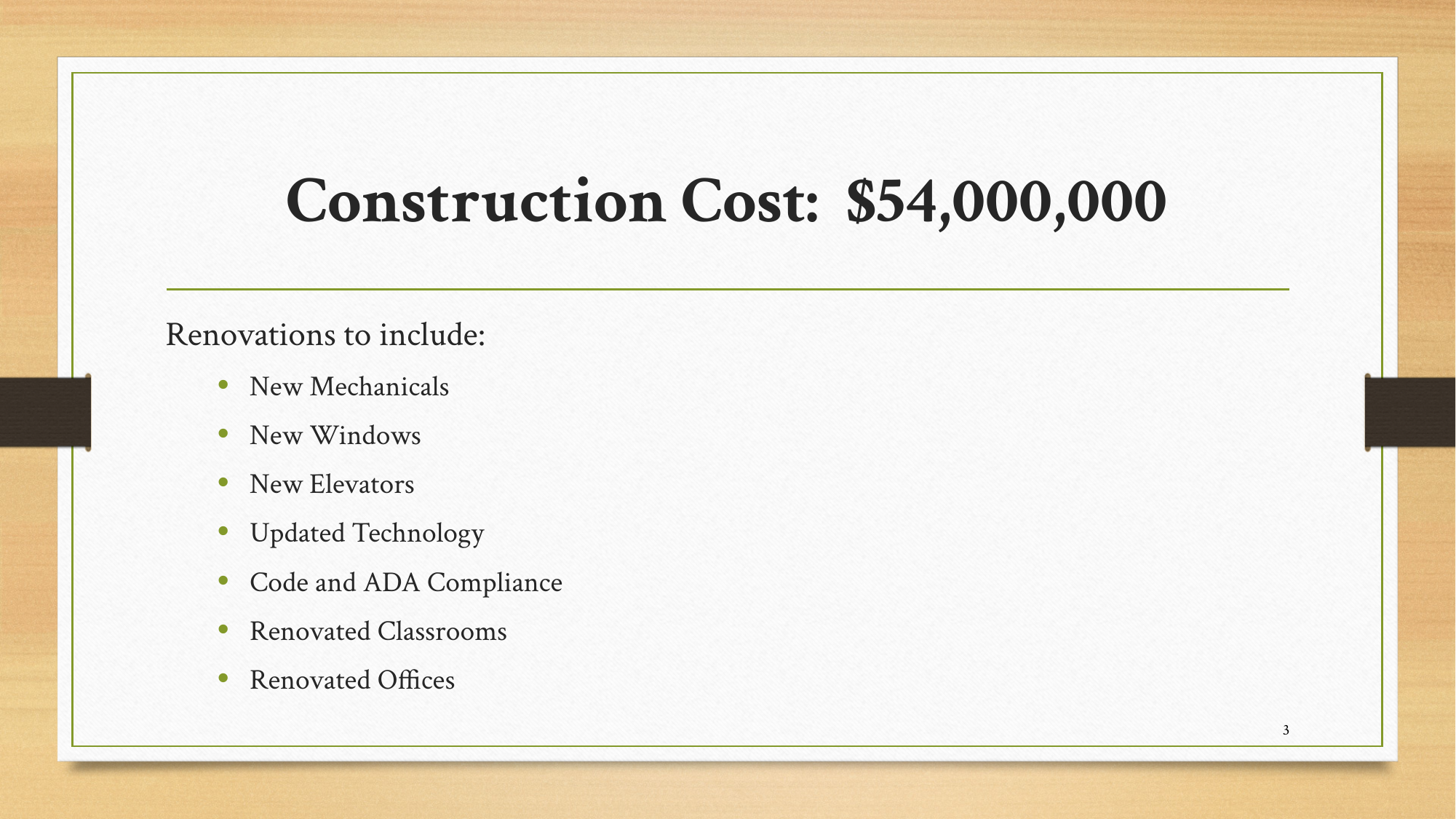

# Construction Cost:  $54,000,000
Renovations to include:
New Mechanicals
New Windows
New Elevators
Updated Technology
Code and ADA Compliance
Renovated Classrooms
Renovated Offices
3